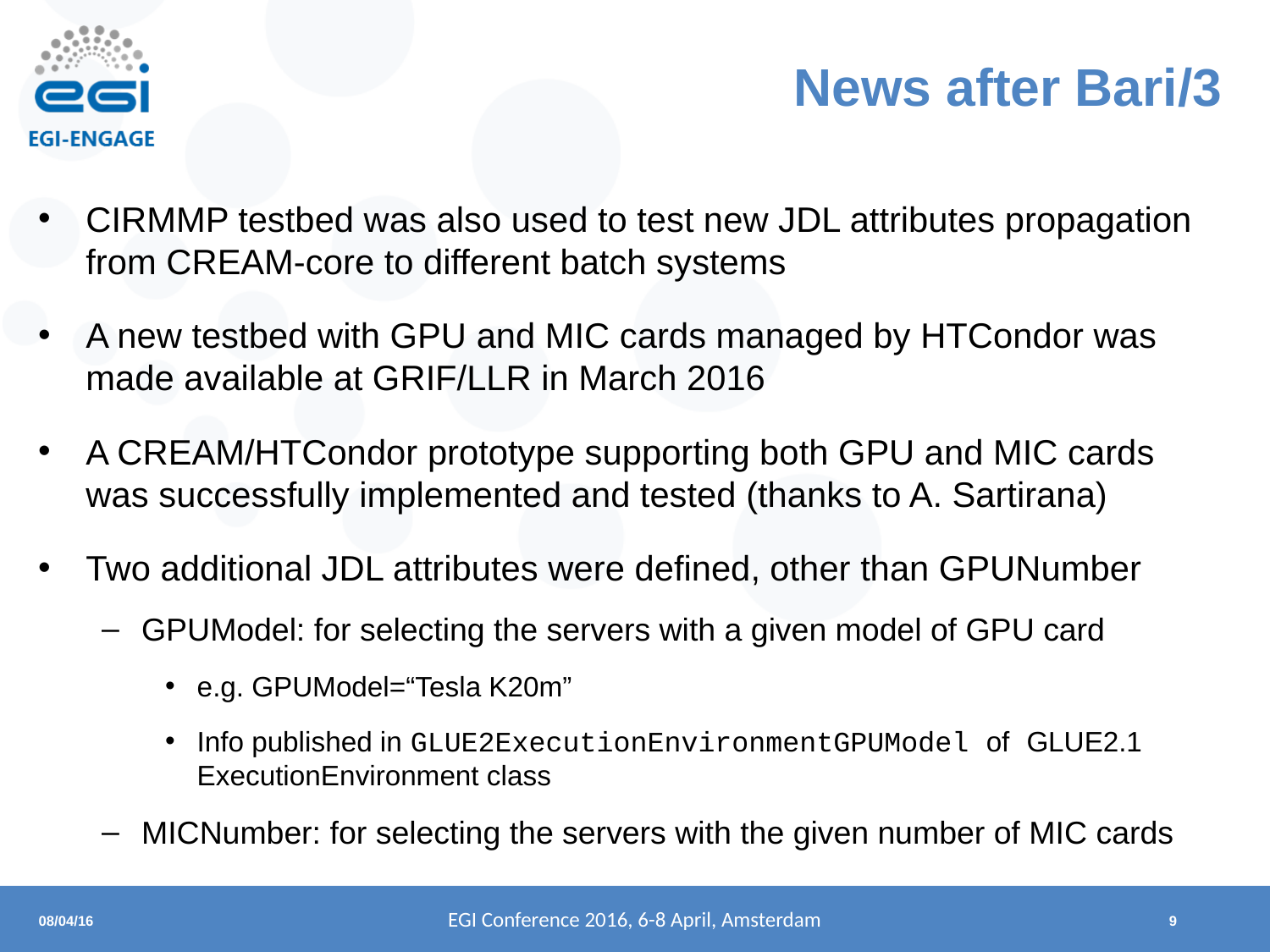

# News after Bari/3
CIRMMP testbed was also used to test new JDL attributes propagation from CREAM-core to different batch systems
A new testbed with GPU and MIC cards managed by HTCondor was made available at GRIF/LLR in March 2016
A CREAM/HTCondor prototype supporting both GPU and MIC cards was successfully implemented and tested (thanks to A. Sartirana)
Two additional JDL attributes were defined, other than GPUNumber
GPUModel: for selecting the servers with a given model of GPU card
e.g. GPUModel=“Tesla K20m”
Info published in GLUE2ExecutionEnvironmentGPUModel of GLUE2.1 ExecutionEnvironment class
MICNumber: for selecting the servers with the given number of MIC cards